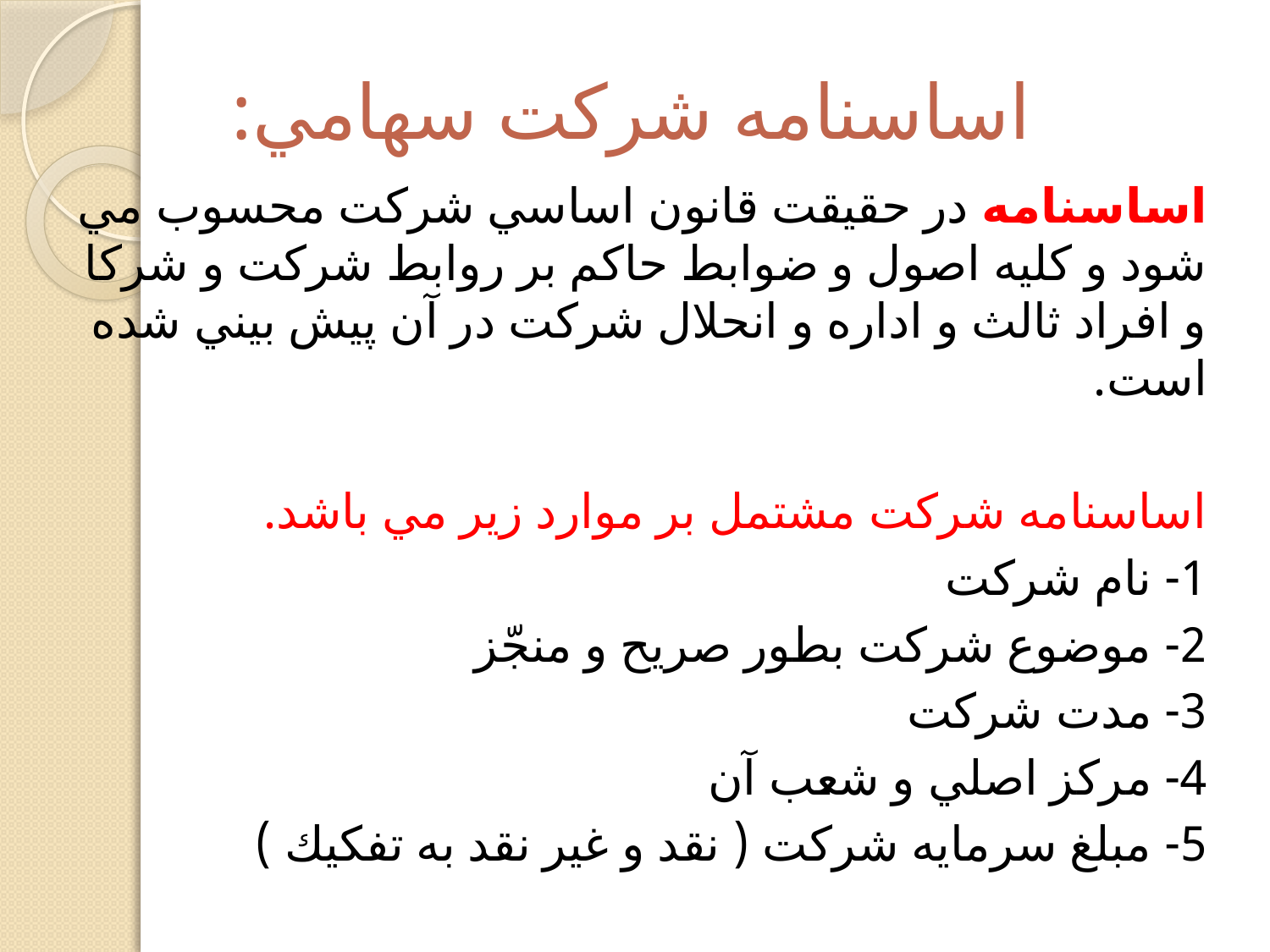

# اساسنامه شركت سهامي:
اساسنامه در حقيقت قانون اساسي شركت محسوب مي شود و كليه اصول و ضوابط حاكم بر روابط شركت و شركا و افراد ثالث و اداره و انحلال شركت در آن پيش بيني شده است.

اساسنامه شركت مشتمل بر موارد زير مي باشد.
1- نام شركت
2- موضوع شركت بطور صريح و منجّز
3- مدت شركت
4- مركز اصلي و شعب آن
5- مبلغ سرمايه شركت ( نقد و غير نقد به تفكيك )